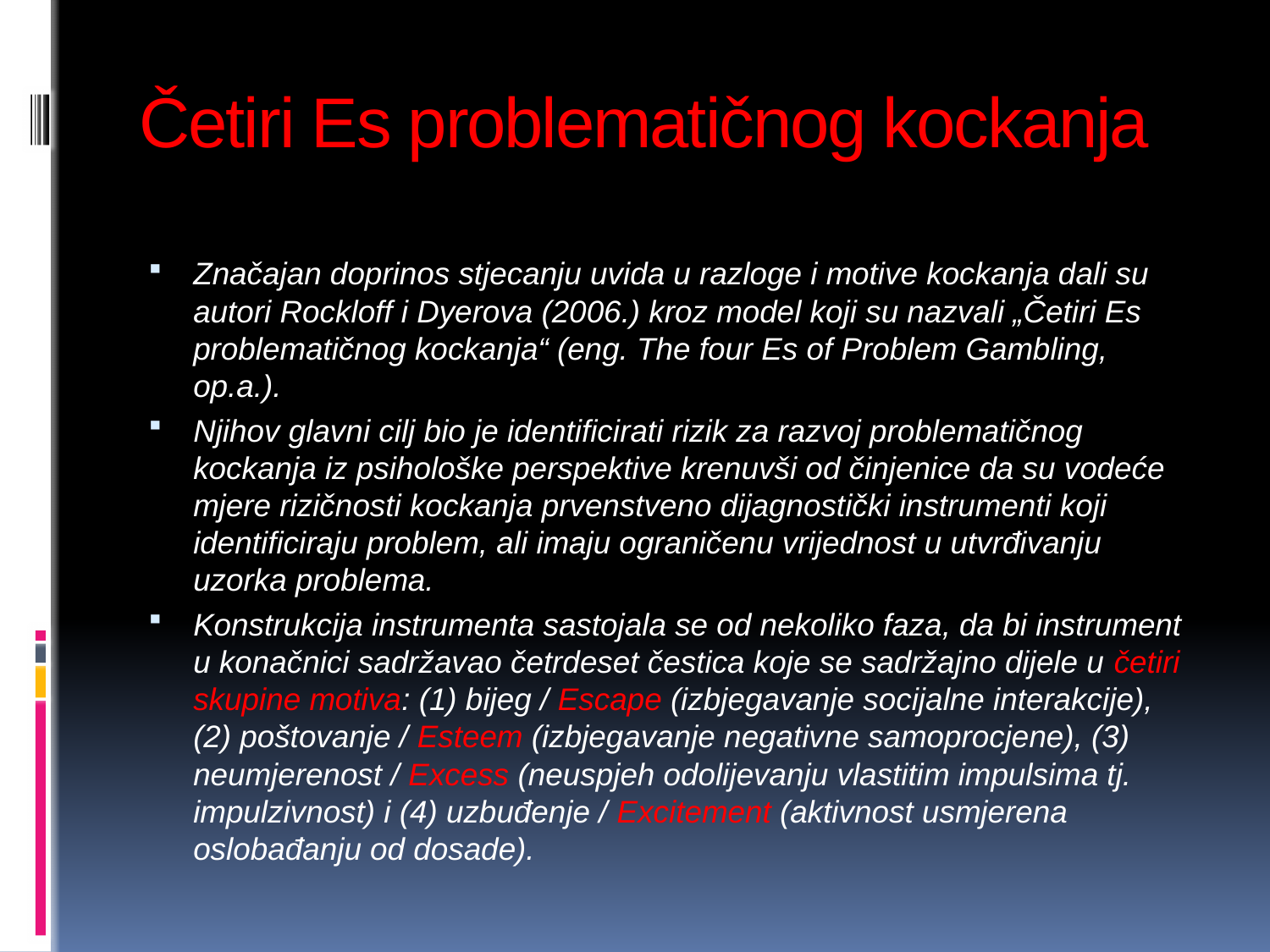

# Četiri Es problematičnog kockanja
Značajan doprinos stjecanju uvida u razloge i motive kockanja dali su autori Rockloff i Dyerova (2006.) kroz model koji su nazvali „Četiri Es problematičnog kockanja“ (eng. The four Es of Problem Gambling, op.a.).
Njihov glavni cilj bio je identificirati rizik za razvoj problematičnog kockanja iz psihološke perspektive krenuvši od činjenice da su vodeće mjere rizičnosti kockanja prvenstveno dijagnostički instrumenti koji identificiraju problem, ali imaju ograničenu vrijednost u utvrđivanju uzorka problema.
Konstrukcija instrumenta sastojala se od nekoliko faza, da bi instrument u konačnici sadržavao četrdeset čestica koje se sadržajno dijele u četiri skupine motiva: (1) bijeg / Escape (izbjegavanje socijalne interakcije), (2) poštovanje / Esteem (izbjegavanje negativne samoprocjene), (3) neumjerenost / Excess (neuspjeh odolijevanju vlastitim impulsima tj. impulzivnost) i (4) uzbuđenje / Excitement (aktivnost usmjerena oslobađanju od dosade).